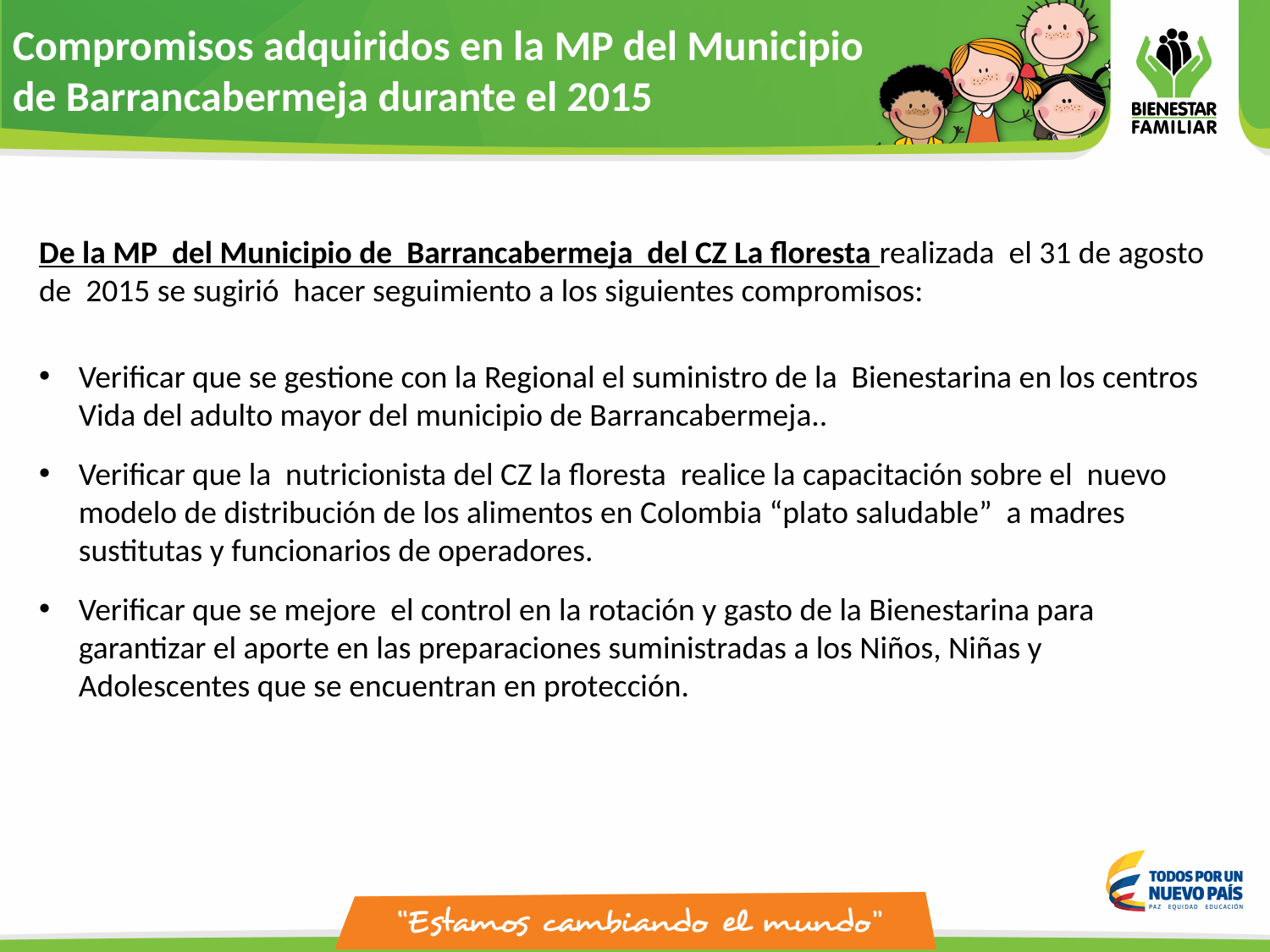

Compromisos adquiridos en la MP del Municipio
de Barrancabermeja durante el 2015
De la MP  del Municipio de  Barrancabermeja  del CZ La floresta realizada  el 31 de agosto  de  2015 se sugirió  hacer seguimiento a los siguientes compromisos:

Verificar que se gestione con la Regional el suministro de la  Bienestarina en los centros Vida del adulto mayor del municipio de Barrancabermeja..
Verificar que la  nutricionista del CZ la floresta  realice la capacitación sobre el  nuevo modelo de distribución de los alimentos en Colombia “plato saludable”  a madres sustitutas y funcionarios de operadores.
Verificar que se mejore  el control en la rotación y gasto de la Bienestarina para garantizar el aporte en las preparaciones suministradas a los Niños, Niñas y Adolescentes que se encuentran en protección.